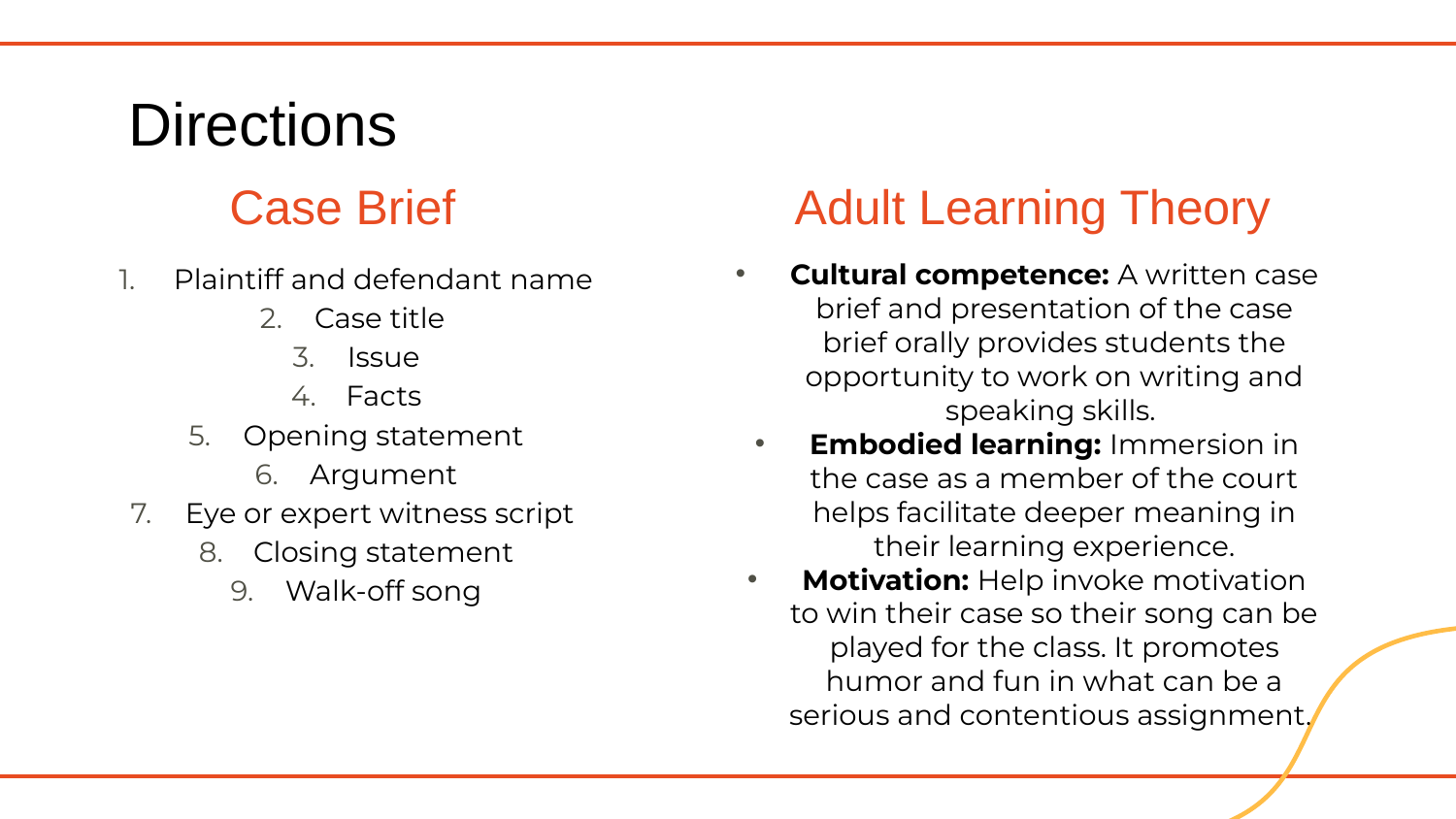

# Directions
Case Brief
Adult Learning Theory
Plaintiff and defendant name
Case title
Issue
Facts
Opening statement
Argument
Eye or expert witness script
Closing statement
Walk-off song
Cultural competence: A written case brief and presentation of the case brief orally provides students the opportunity to work on writing and speaking skills.
Embodied learning: Immersion in the case as a member of the court helps facilitate deeper meaning in their learning experience.
Motivation: Help invoke motivation to win their case so their song can be played for the class. It promotes humor and fun in what can be a serious and contentious assignment.